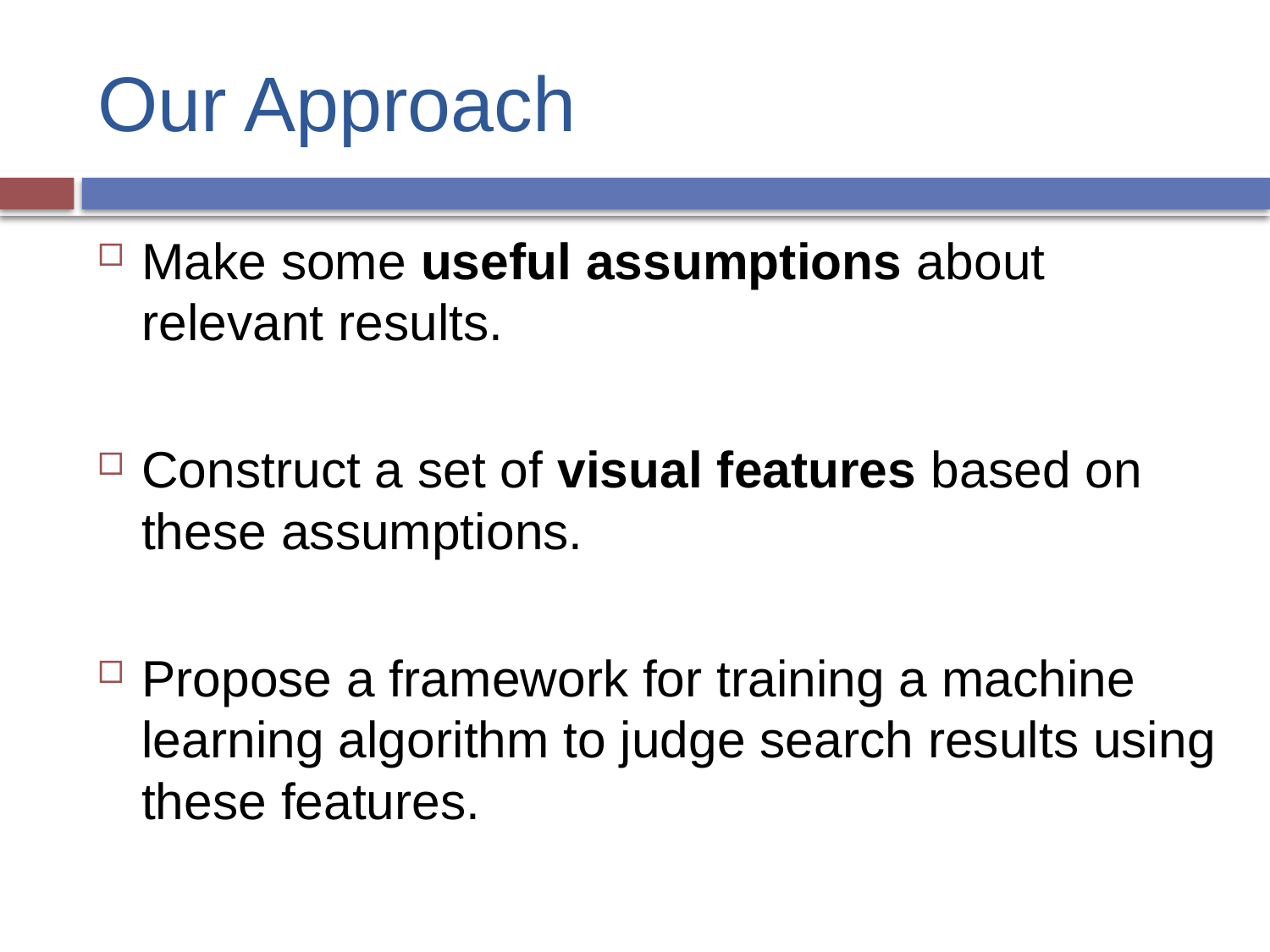

# Our Approach
Make some useful assumptions about relevant results.

Construct a set of visual features based on these assumptions.

Propose a framework for training a machine learning algorithm to judge search results using these features.